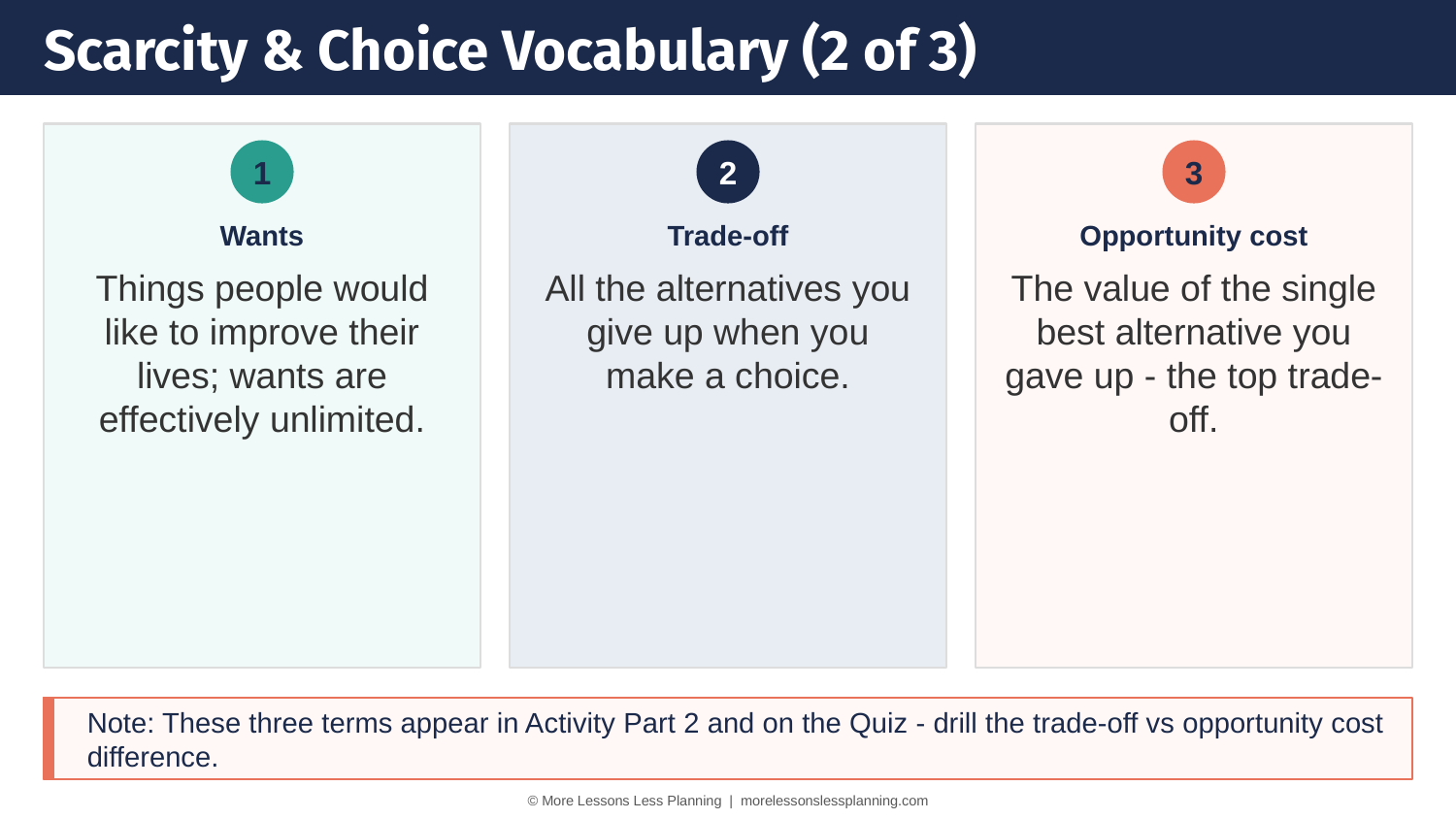

Scarcity & Choice Vocabulary (2 of 3)

1

2

3
Wants
Trade-off
Opportunity cost
Things people would like to improve their lives; wants are effectively unlimited.
All the alternatives you give up when you make a choice.
The value of the single best alternative you gave up - the top trade-off.

Note: These three terms appear in Activity Part 2 and on the Quiz - drill the trade-off vs opportunity cost difference.
© More Lessons Less Planning  |  morelessonslessplanning.com